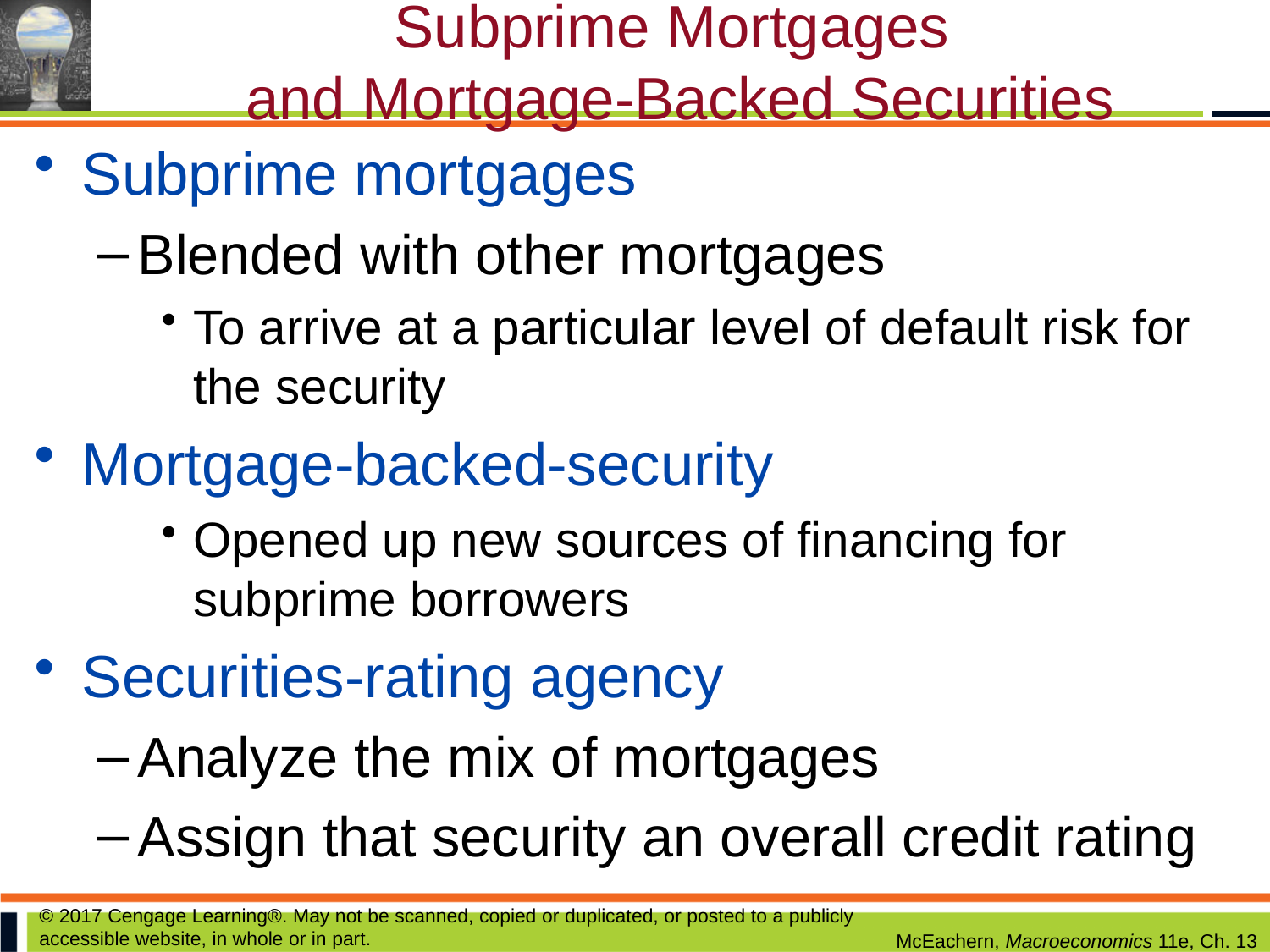

# Subprime Mortgages and Mortgage-Backed Securities
Subprime mortgages
Blended with other mortgages
To arrive at a particular level of default risk for the security
Mortgage-backed-security
Opened up new sources of financing for subprime borrowers
Securities-rating agency
Analyze the mix of mortgages
Assign that security an overall credit rating
© 2017 Cengage Learning®. May not be scanned, copied or duplicated, or posted to a publicly accessible website, in whole or in part.